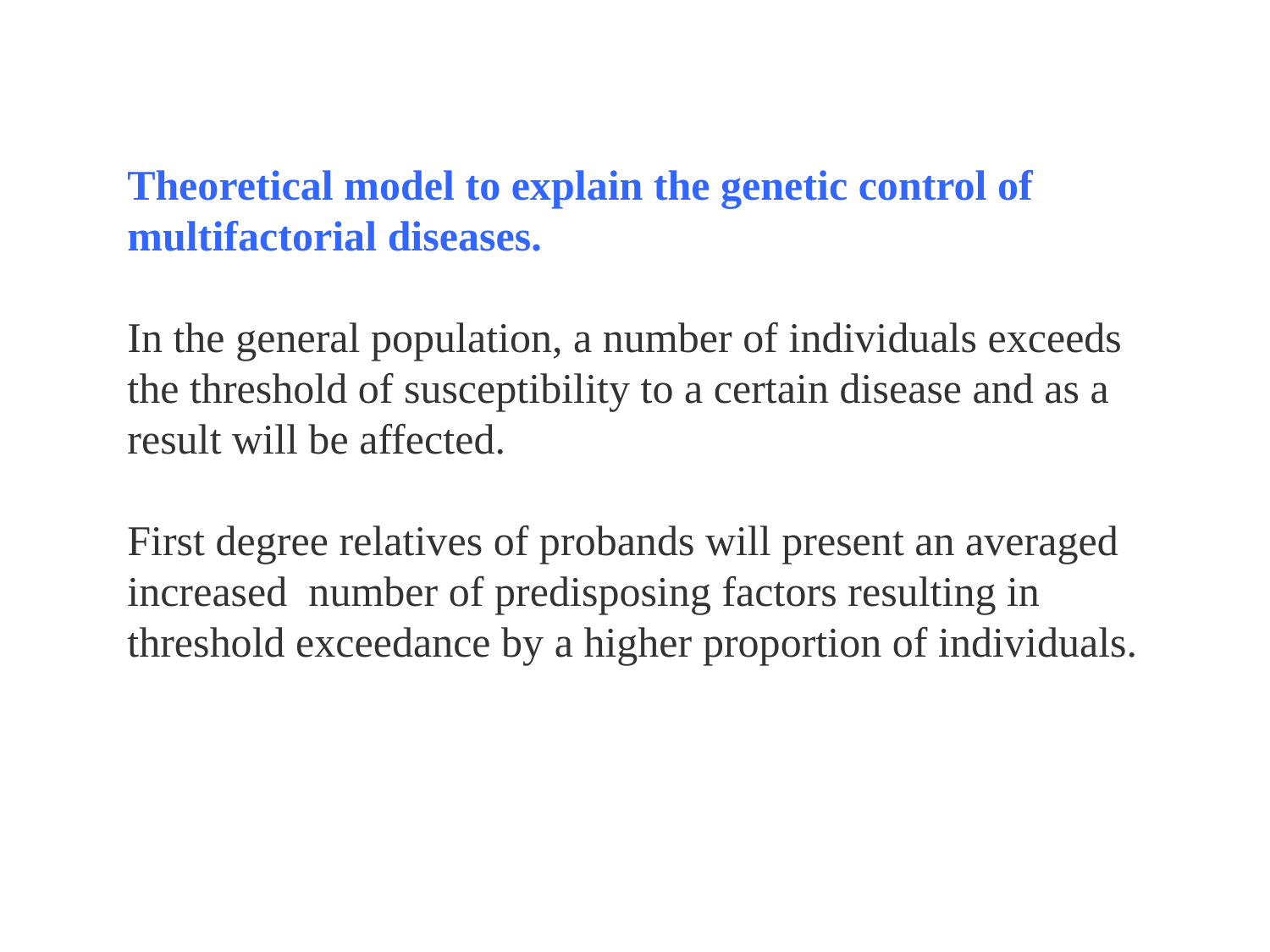

Theoretical model to explain the genetic control of multifactorial diseases.

In the general population, a number of individuals exceeds the threshold of susceptibility to a certain disease and as a  result will be affected.

First degree relatives of probands will present an averaged increased  number of predisposing factors resulting in threshold exceedance by a higher proportion of individuals.